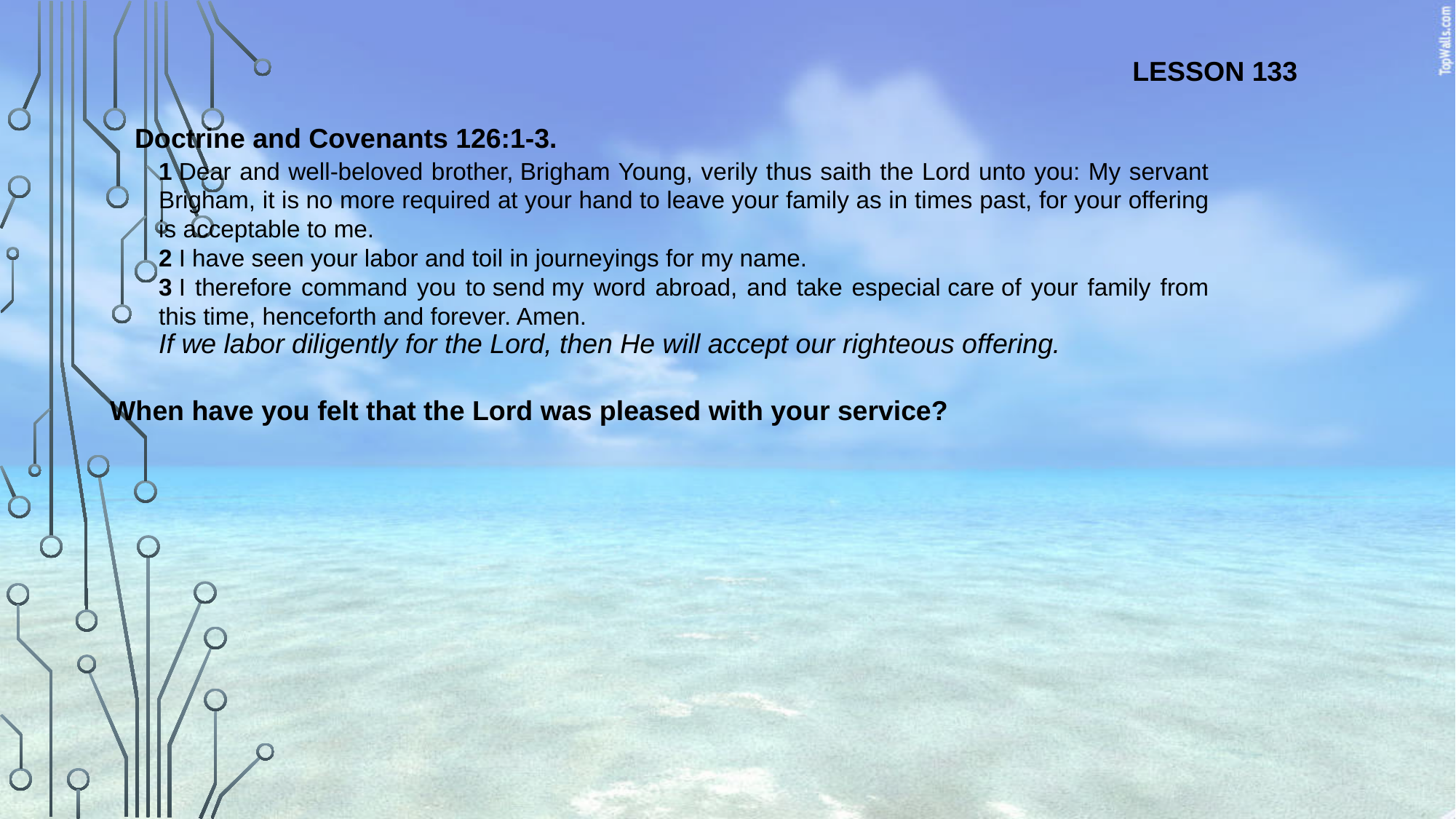

LESSON 133
Doctrine and Covenants 126:1-3.
1 Dear and well-beloved brother, Brigham Young, verily thus saith the Lord unto you: My servant Brigham, it is no more required at your hand to leave your family as in times past, for your offering is acceptable to me.
2 I have seen your labor and toil in journeyings for my name.
3 I therefore command you to send my word abroad, and take especial care of your family from this time, henceforth and forever. Amen.
If we labor diligently for the Lord, then He will accept our righteous offering.
When have you felt that the Lord was pleased with your service?